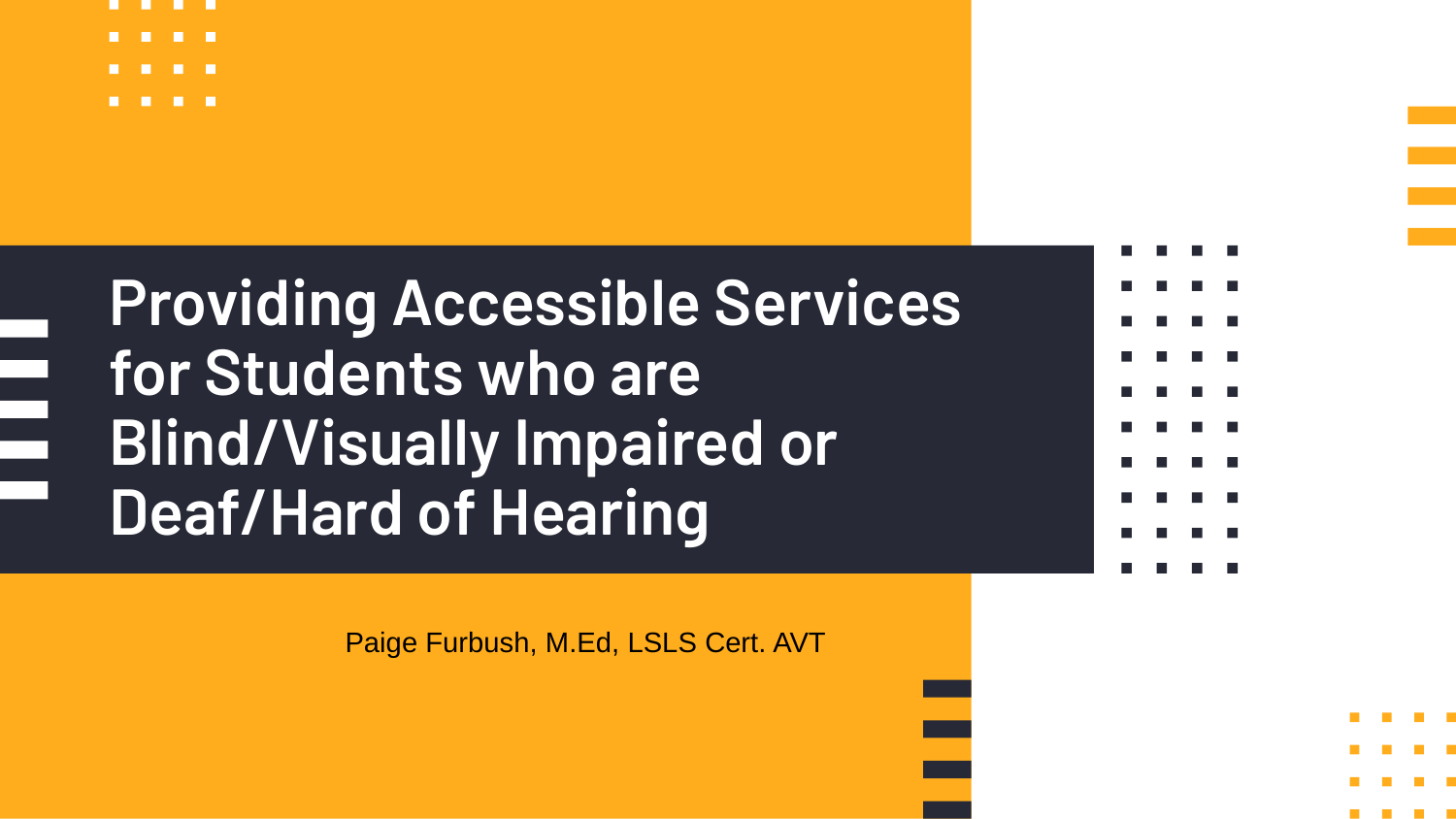

# Providing Accessible Services for Students who are Blind/Visually Impaired or Deaf/Hard of Hearing
Paige Furbush, M.Ed, LSLS Cert. AVT